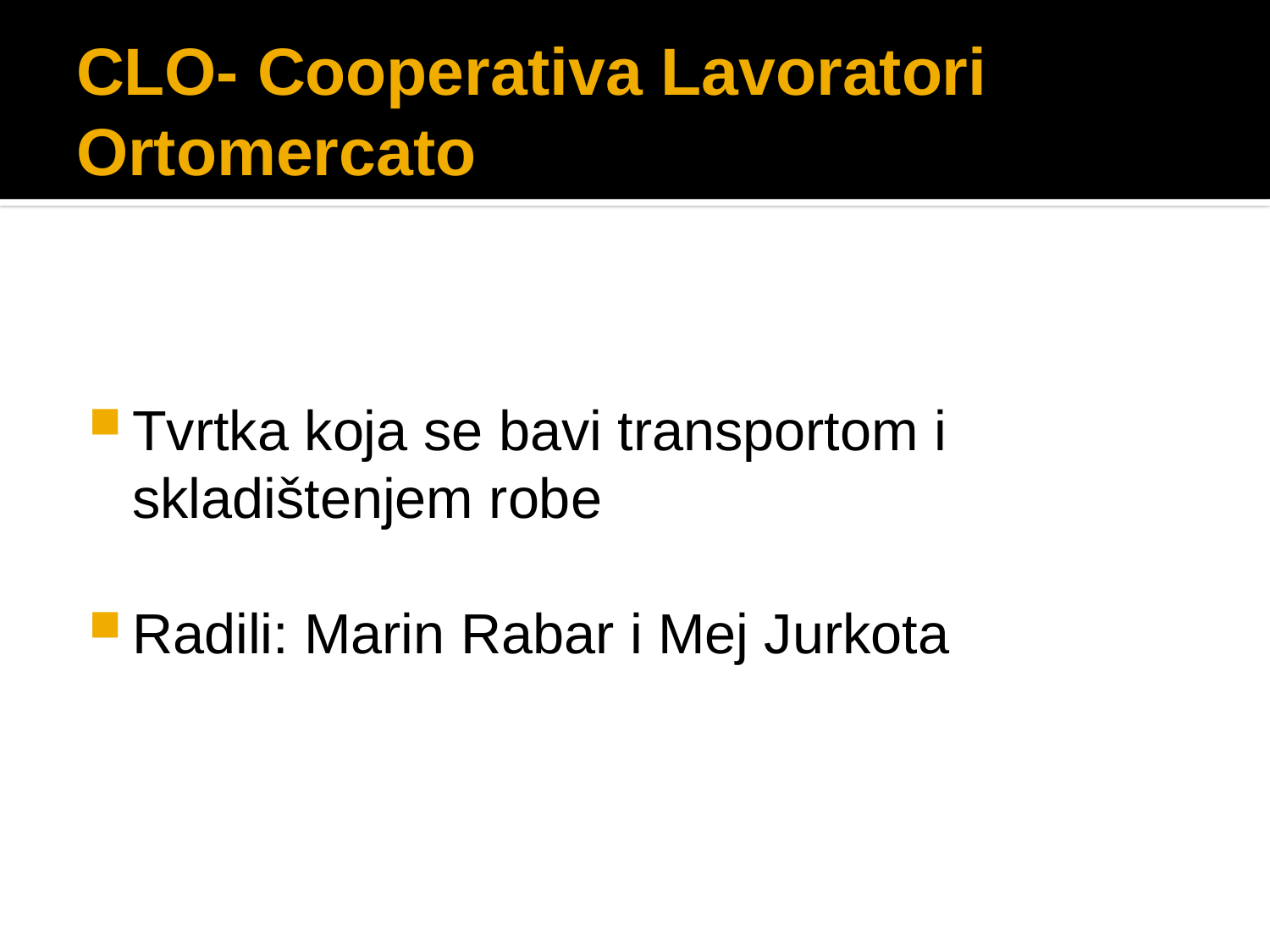

# CLO- Cooperativa Lavoratori Ortomercato

Tvrtka koja se bavi transportom i skladištenjem robe

Radili: Marin Rabar i Mej Jurkota